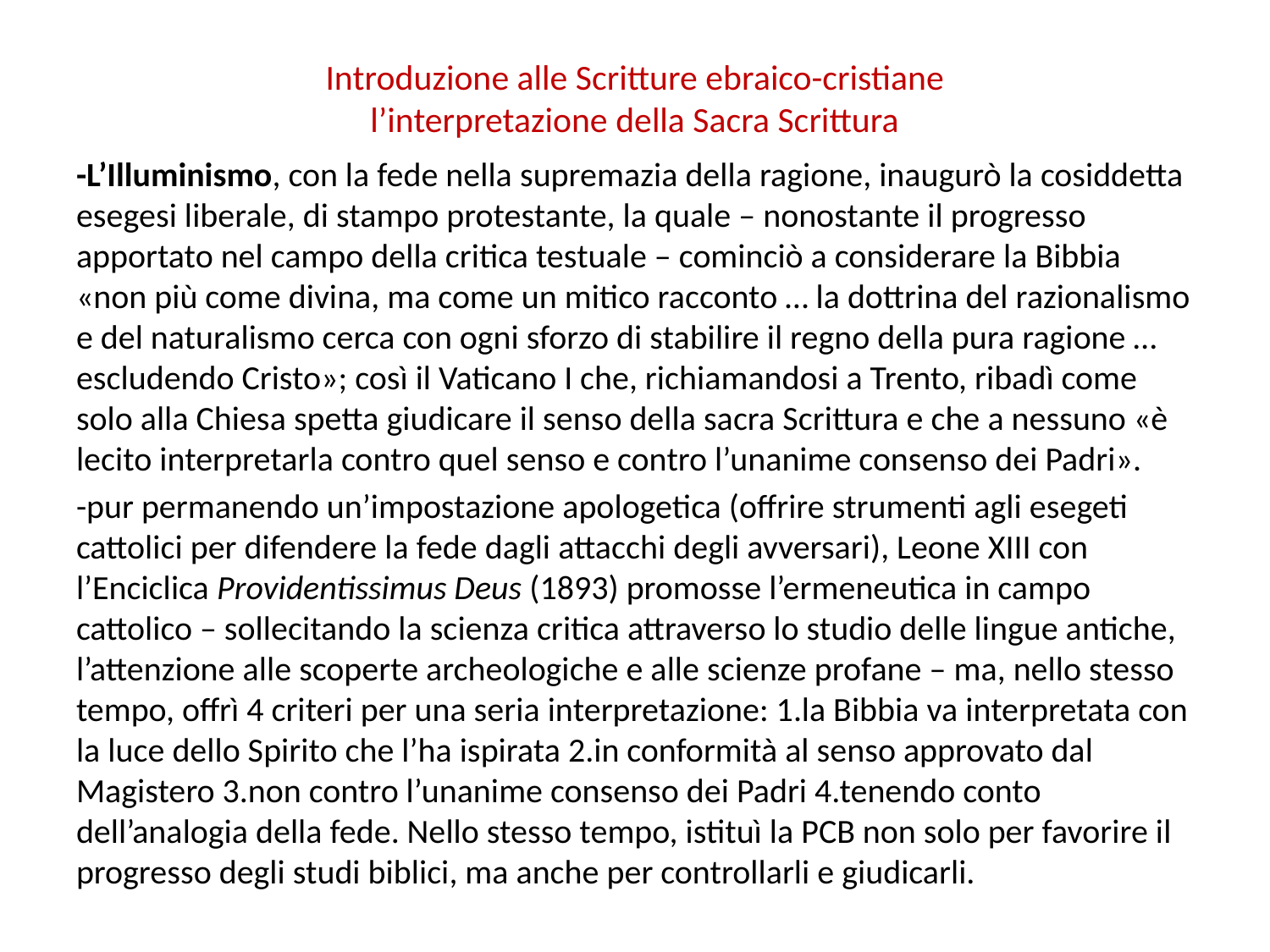

# Introduzione alle Scritture ebraico-cristiane l’interpretazione della Sacra Scrittura
-L’Illuminismo, con la fede nella supremazia della ragione, inaugurò la cosiddetta esegesi liberale, di stampo protestante, la quale – nonostante il progresso apportato nel campo della critica testuale – cominciò a considerare la Bibbia «non più come divina, ma come un mitico racconto … la dottrina del razionalismo e del naturalismo cerca con ogni sforzo di stabilire il regno della pura ragione … escludendo Cristo»; così il Vaticano I che, richiamandosi a Trento, ribadì come solo alla Chiesa spetta giudicare il senso della sacra Scrittura e che a nessuno «è lecito interpretarla contro quel senso e contro l’unanime consenso dei Padri».
-pur permanendo un’impostazione apologetica (offrire strumenti agli esegeti cattolici per difendere la fede dagli attacchi degli avversari), Leone XIII con l’Enciclica Providentissimus Deus (1893) promosse l’ermeneutica in campo cattolico – sollecitando la scienza critica attraverso lo studio delle lingue antiche, l’attenzione alle scoperte archeologiche e alle scienze profane – ma, nello stesso tempo, offrì 4 criteri per una seria interpretazione: 1.la Bibbia va interpretata con la luce dello Spirito che l’ha ispirata 2.in conformità al senso approvato dal Magistero 3.non contro l’unanime consenso dei Padri 4.tenendo conto dell’analogia della fede. Nello stesso tempo, istituì la PCB non solo per favorire il progresso degli studi biblici, ma anche per controllarli e giudicarli.